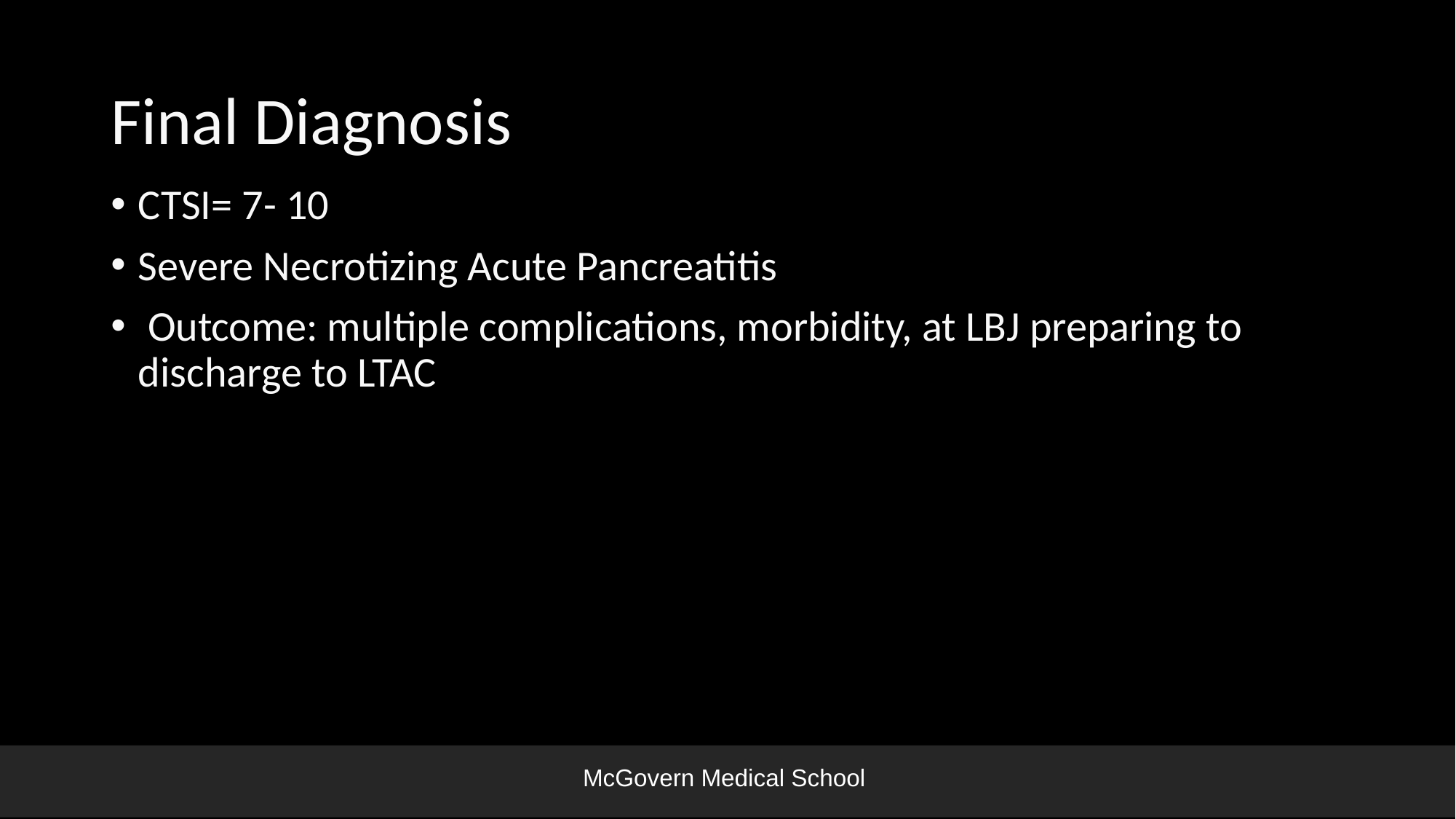

# Final Diagnosis
CTSI= 7- 10
Severe Necrotizing Acute Pancreatitis
 Outcome: multiple complications, morbidity, at LBJ preparing to discharge to LTAC